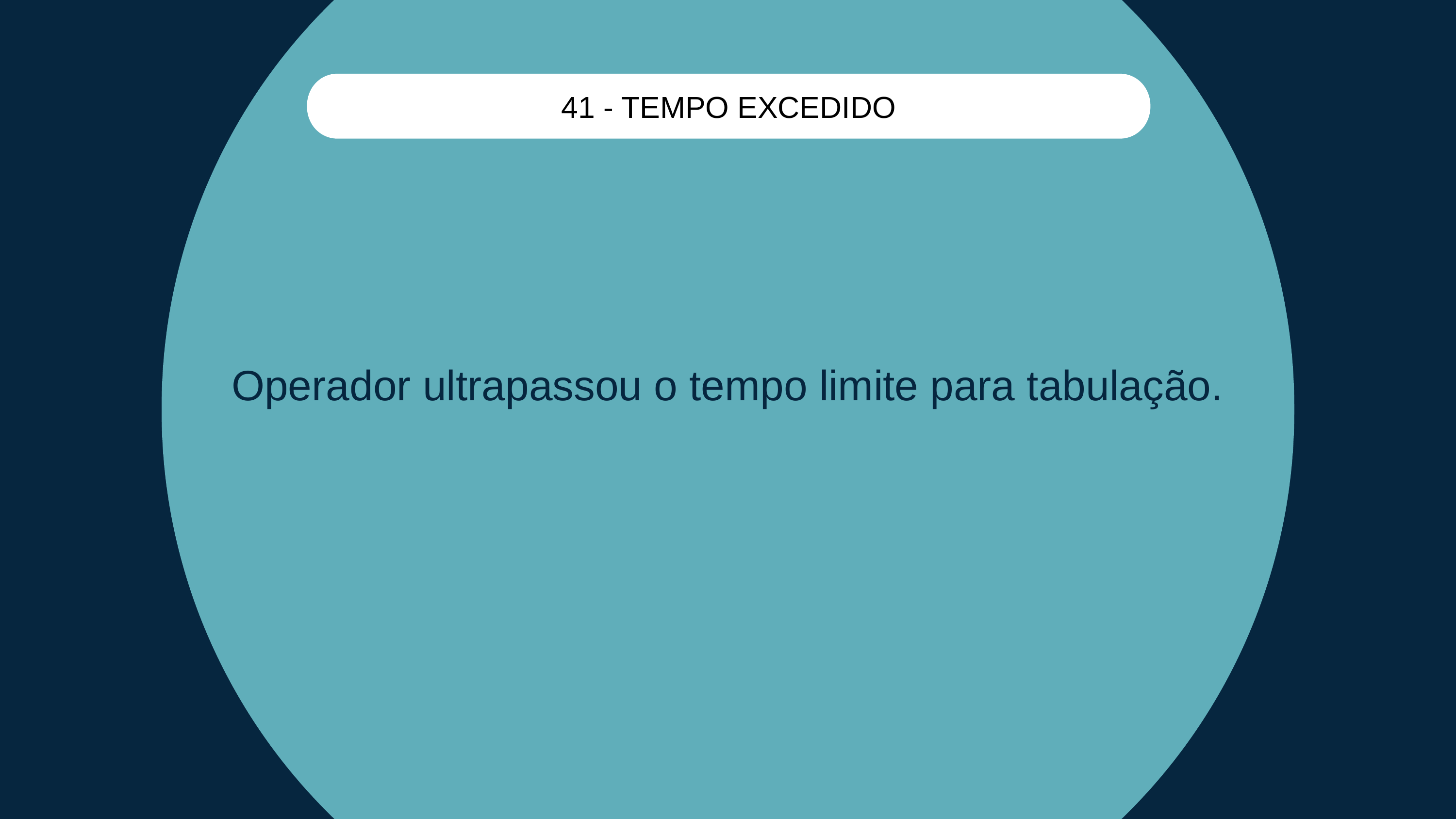

41 - TEMPO EXCEDIDO
Operador ultrapassou o tempo limite para tabulação.